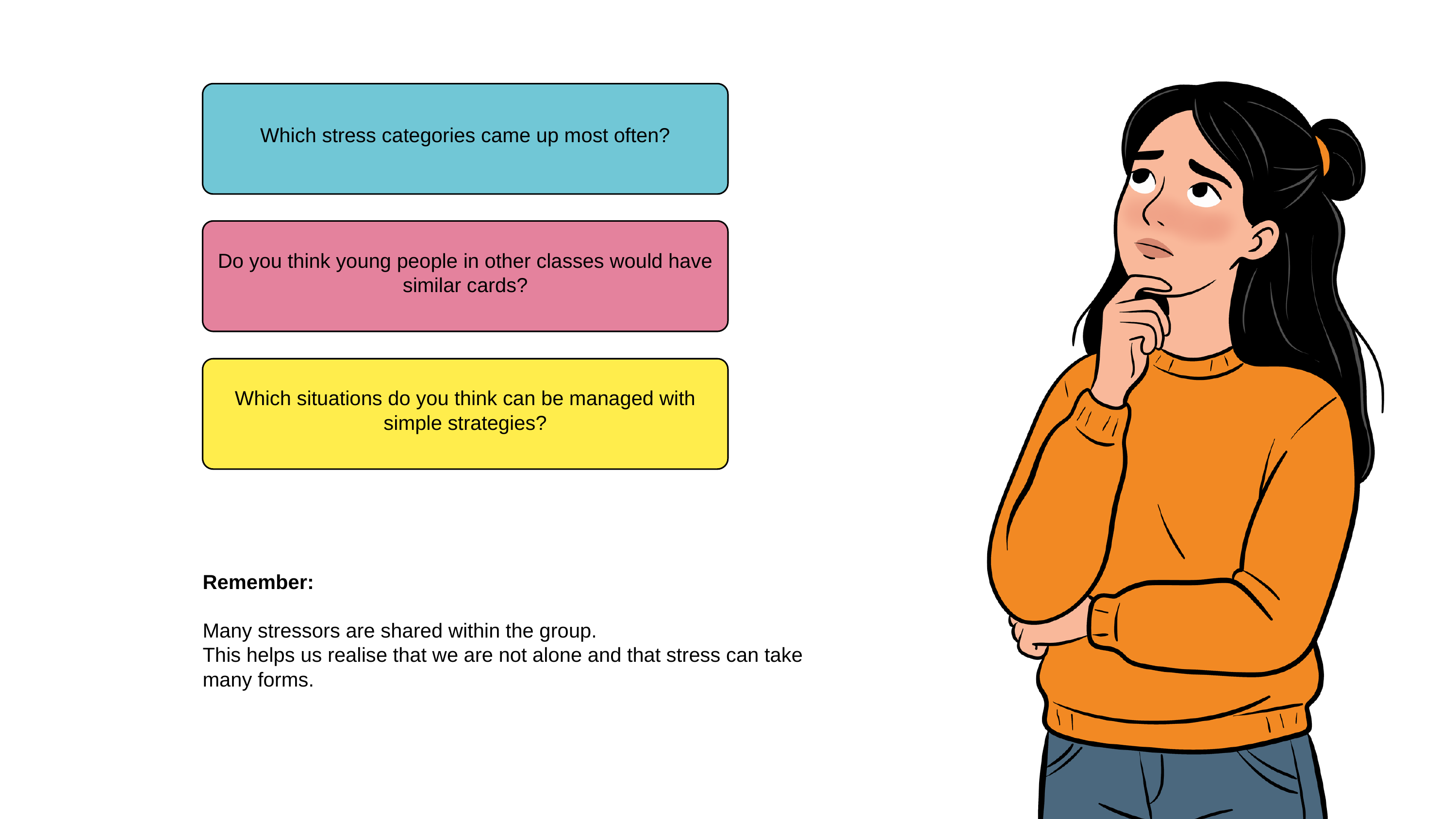

Which stress categories came up most often?

Do you think young people in other classes would have similar cards?

Which situations do you think can be managed with simple strategies?
Remember:

Many stressors are shared within the group.
This helps us realise that we are not alone and that stress can take many forms.